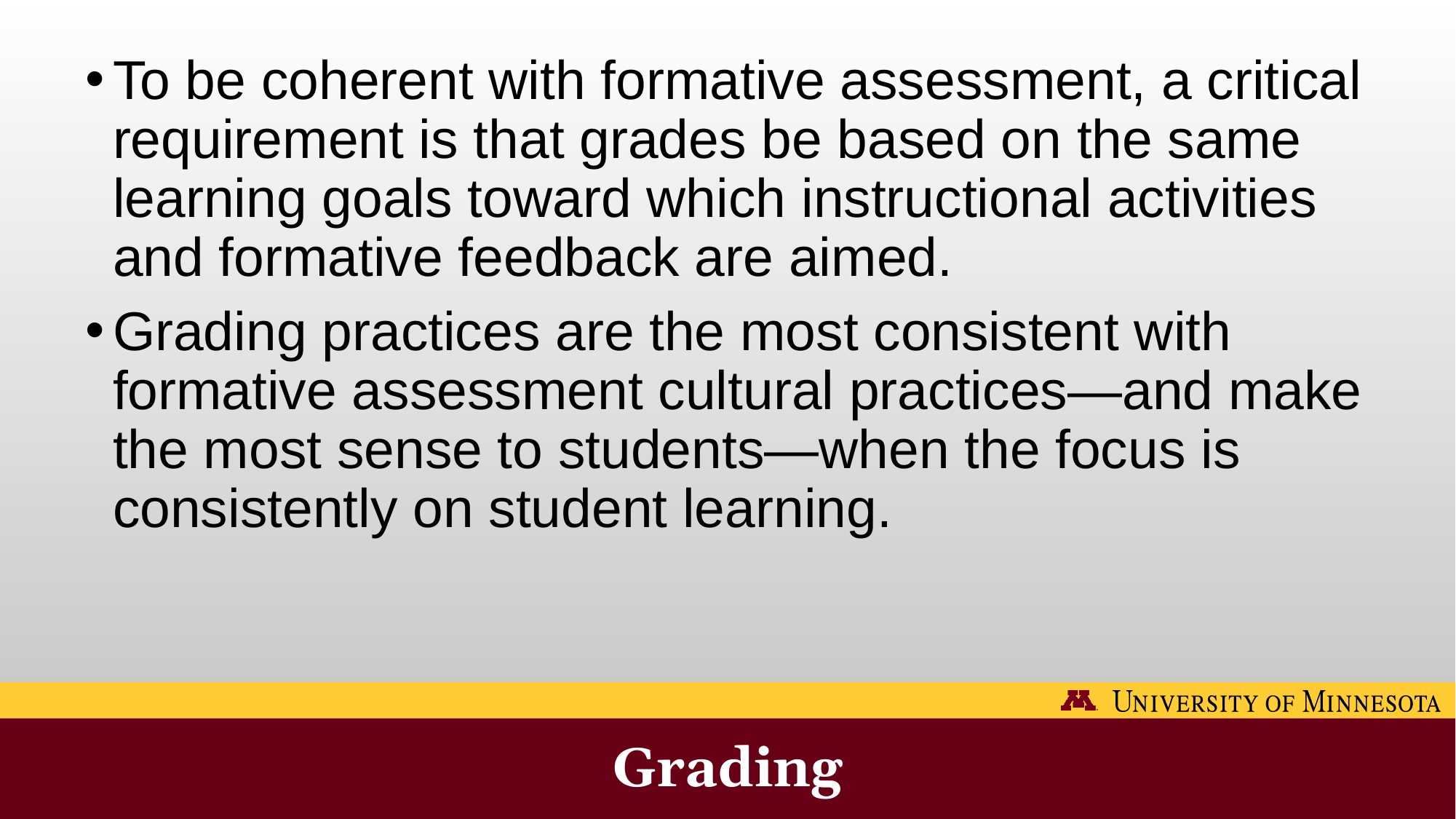

To be coherent with formative assessment, a critical requirement is that grades be based on the same learning goals toward which instructional activities and formative feedback are aimed.
Grading practices are the most consistent with formative assessment cultural practices—and make the most sense to students—when the focus is consistently on student learning.
# Grading